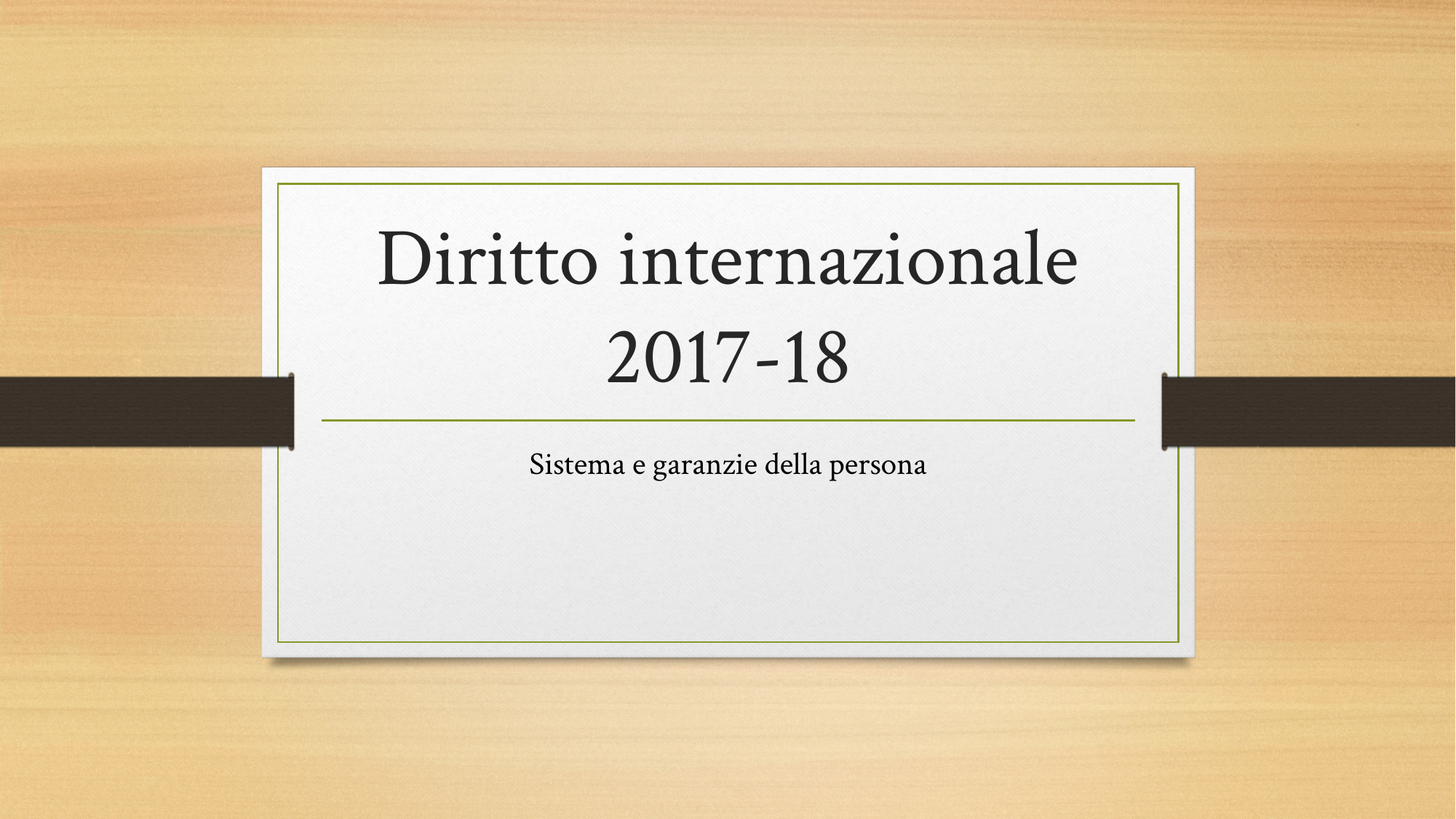

# Diritto internazionale 2017-18
Sistema e garanzie della persona